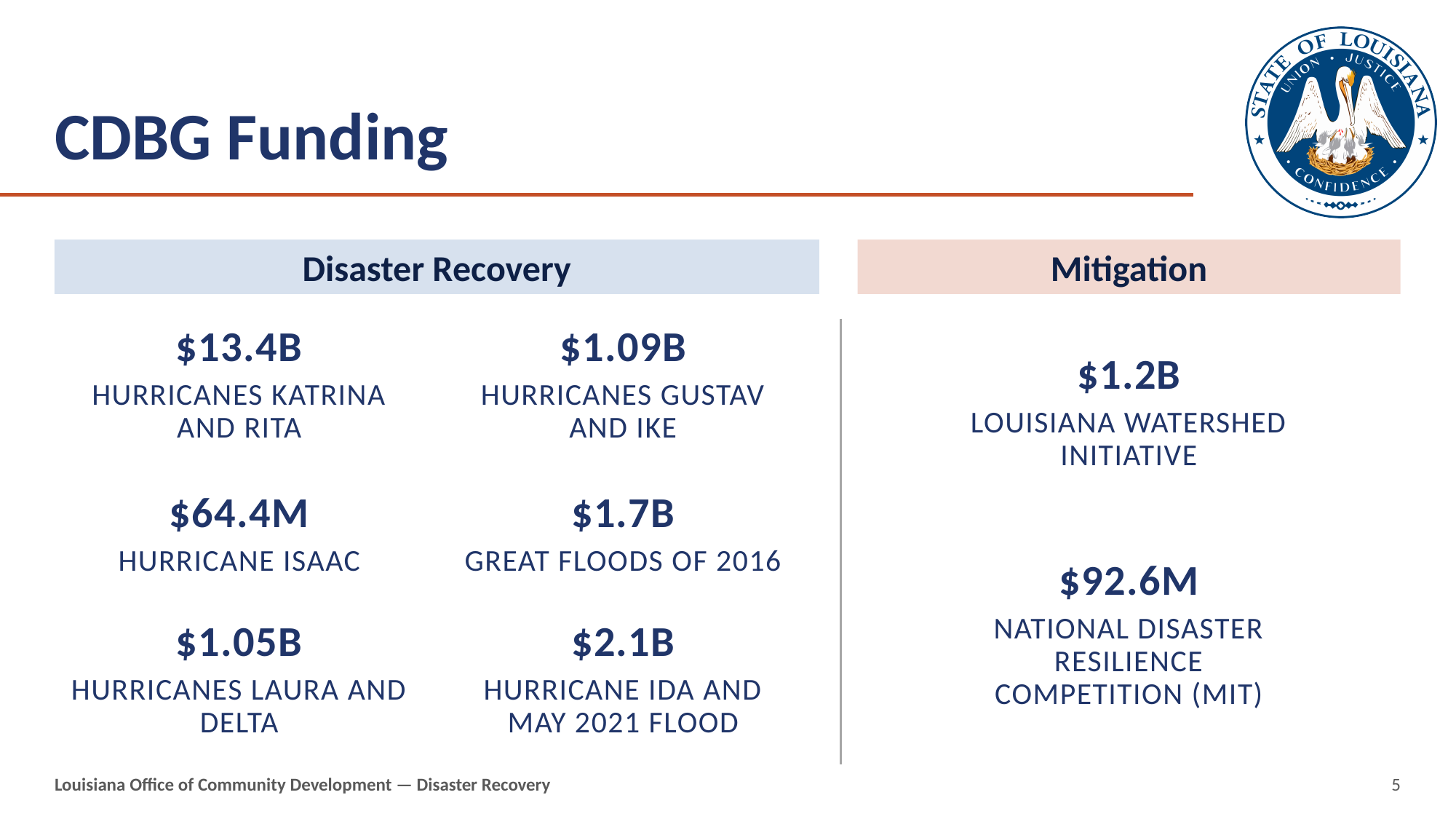

# CDBG Funding
Disaster Recovery
Mitigation
$13.4B
Hurricanes Katrina and Rita
$1.09B
Hurricanes Gustav and ike
$1.2B
Louisiana Watershed Initiative
$64.4M
Hurricane Isaac
$1.7B
Great Floods of 2016
$92.6M
National Disaster Resilience Competition (MIT)
$1.05B
Hurricanes Laura and delta
$2.1B
Hurricane Ida and May 2021 Flood
Louisiana Office of Community Development — Disaster Recovery
5